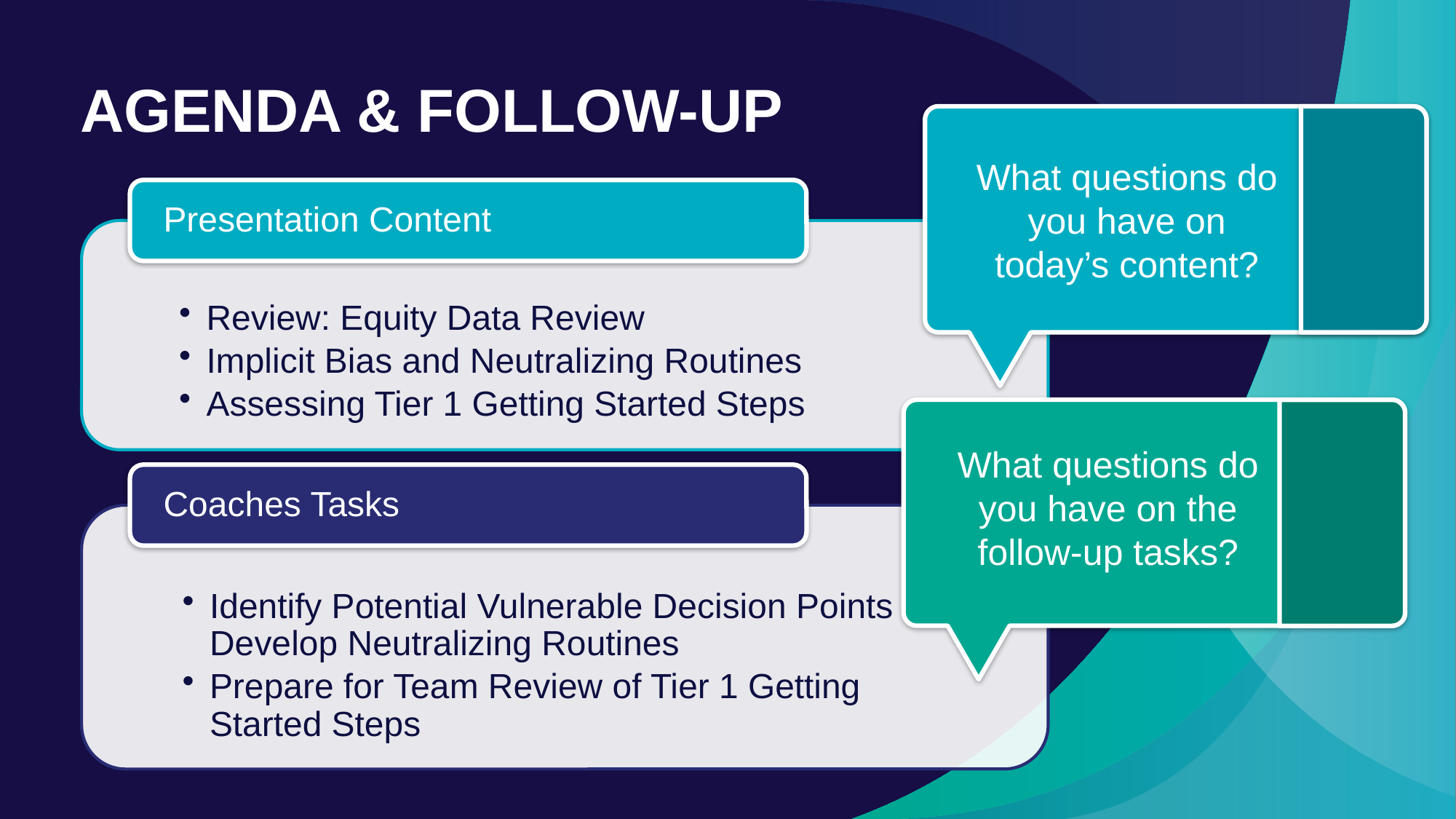

AGENDA & FOLLOW-UP

What questions do you have on today’s content?
Review: Equity Data Review
Implicit Bias and Neutralizing Routines
Assessing Tier 1 Getting Started Steps
Presentation Content
Identify Potential Vulnerable Decision Points & Develop Neutralizing Routines
Prepare for Team Review of Tier 1 Getting Started Steps
Coaches Tasks

What questions do you have on the follow-up tasks?